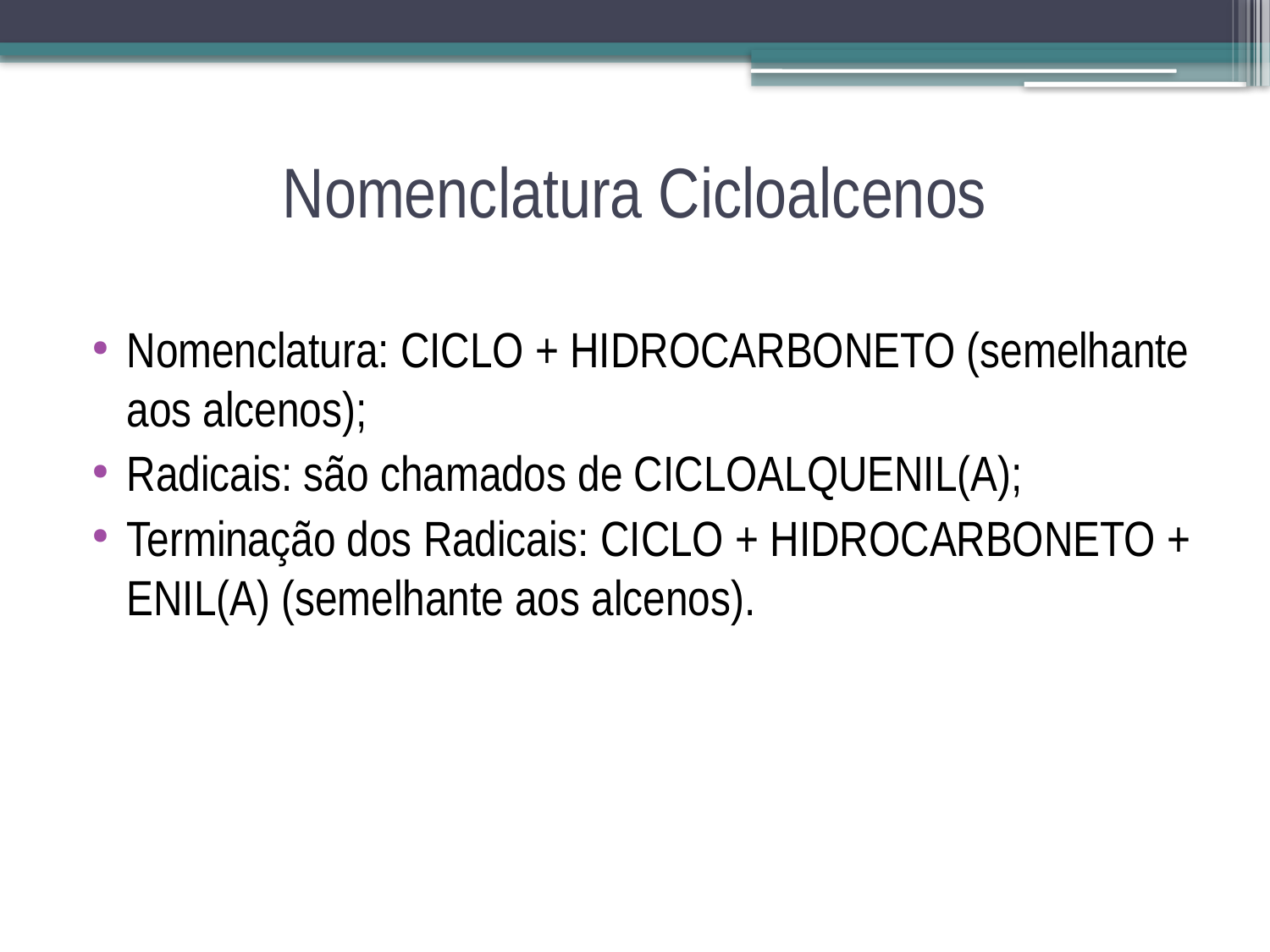

# Nomenclatura Cicloalcenos
Nomenclatura: CICLO + HIDROCARBONETO (semelhante aos alcenos);
Radicais: são chamados de CICLOALQUENIL(A);
Terminação dos Radicais: CICLO + HIDROCARBONETO + ENIL(A) (semelhante aos alcenos).